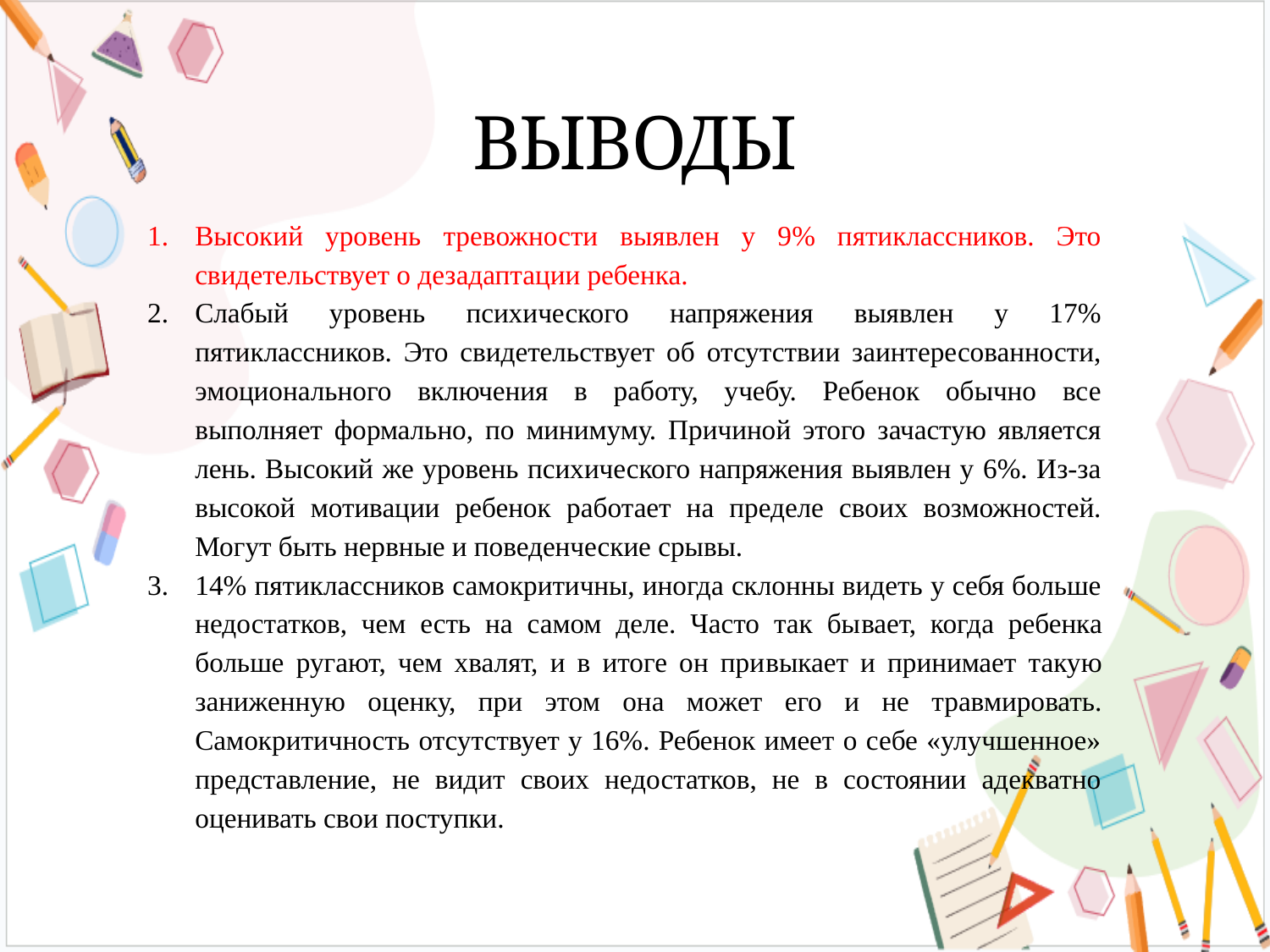

# ВЫВОДЫ
Высокий уровень тревожности выявлен у 9% пятиклассников. Это свидетельствует о дезадаптации ребенка.
Слабый уровень психического напряжения выявлен у 17% пятиклассников. Это свидетельствует об отсутствии заинтересованности, эмоционального включения в работу, учебу. Ребенок обычно все выполняет формально, по минимуму. Причиной этого зачастую является лень. Высокий же уровень психического напряжения выявлен у 6%. Из-за высокой мотивации ребенок работает на пределе своих возможностей. Могут быть нервные и поведенческие срывы.
14% пятиклассников самокритичны, иногда склонны видеть у себя больше недостатков, чем есть на самом деле. Часто так бы­вает, когда ребенка больше ругают, чем хвалят, и в итоге он при­выкает и принимает такую заниженную оценку, при этом она мо­жет его и не травмировать. Самокритичность отсутствует у 16%. Ребенок имеет о себе «улучшенное» представление, не видит своих недостатков, не в состоянии адекватно оценивать свои поступки.

|  |
| --- |